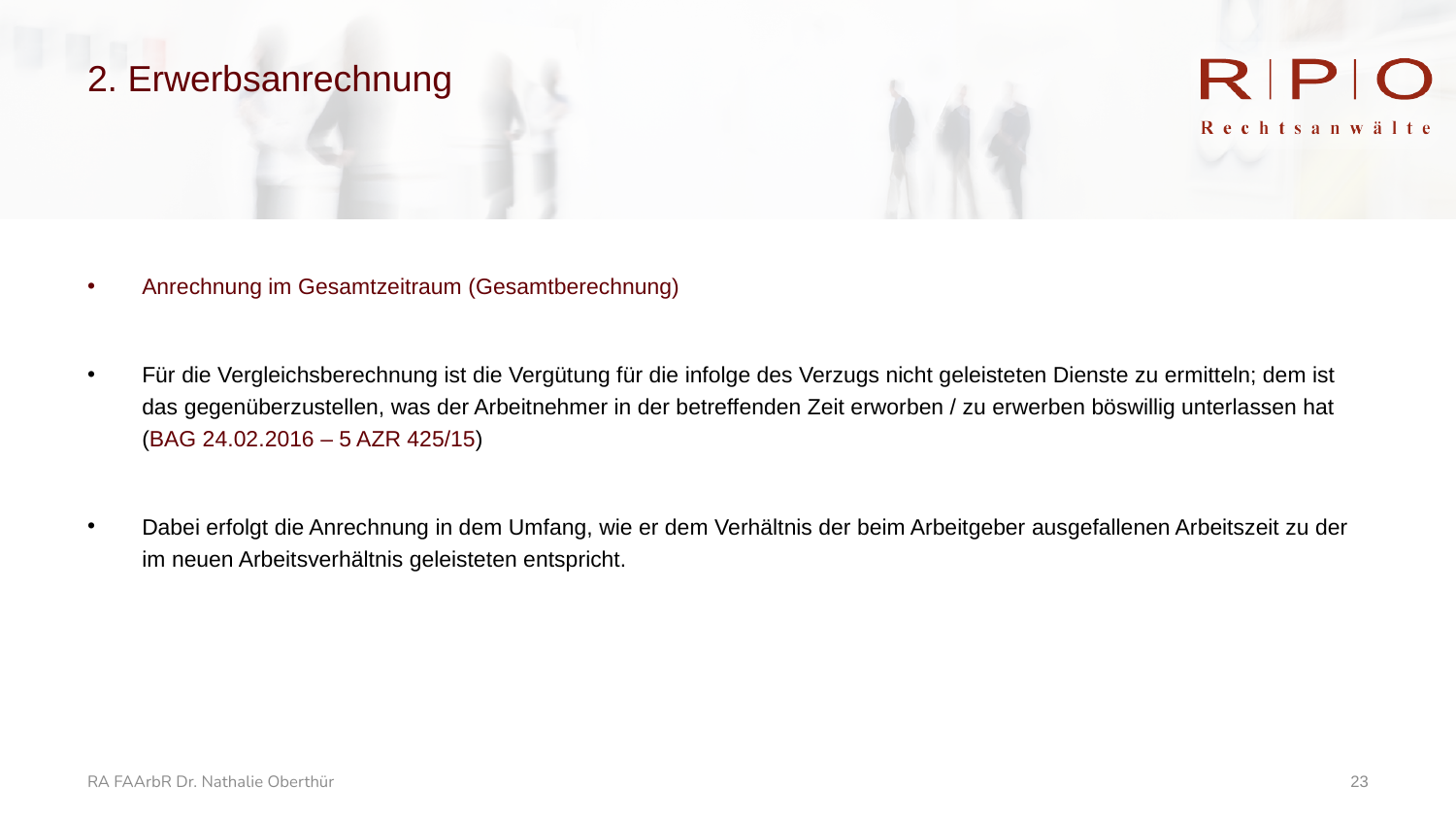

# 2. Erwerbsanrechnung

Anrechnung im Gesamtzeitraum (Gesamtberechnung)

Für die Vergleichsberechnung ist die Vergütung für die infolge des Verzugs nicht geleisteten Dienste zu ermitteln; dem ist das gegenüberzustellen, was der Arbeitnehmer in der betreffenden Zeit erworben / zu erwerben böswillig unterlassen hat (BAG 24.02.2016 – 5 AZR 425/15)

Dabei erfolgt die Anrechnung in dem Umfang, wie er dem Verhältnis der beim Arbeitgeber ausgefallenen Arbeitszeit zu der im neuen Arbeitsverhältnis geleisteten entspricht.

RA FAArbR Dr. Nathalie Oberthür
23